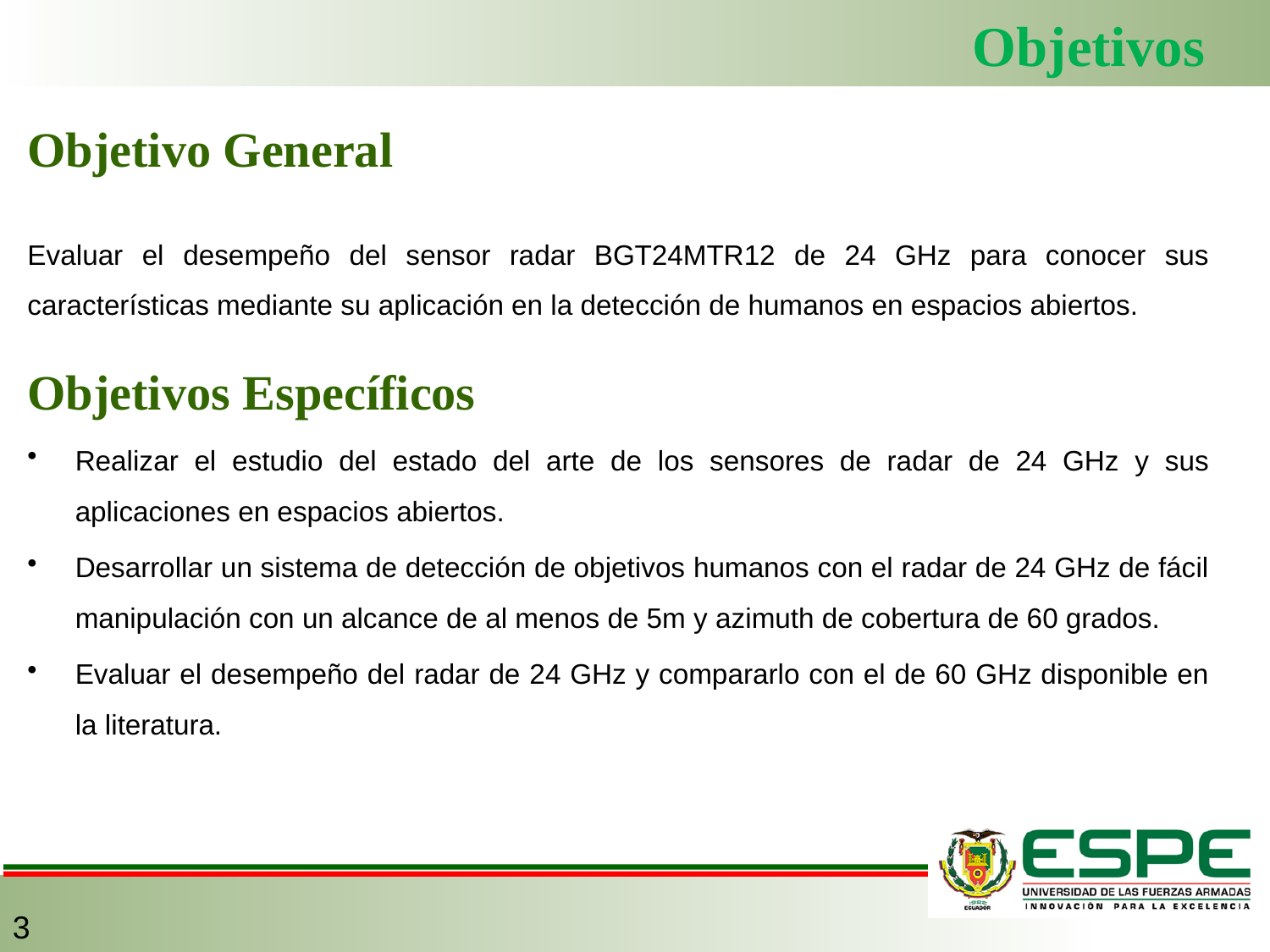

# Objetivos
Objetivo General

Evaluar el desempeño del sensor radar BGT24MTR12 de 24 GHz para conocer sus características mediante su aplicación en la detección de humanos en espacios abiertos.
Objetivos Específicos
Realizar el estudio del estado del arte de los sensores de radar de 24 GHz y sus aplicaciones en espacios abiertos.
Desarrollar un sistema de detección de objetivos humanos con el radar de 24 GHz de fácil manipulación con un alcance de al menos de 5m y azimuth de cobertura de 60 grados.
Evaluar el desempeño del radar de 24 GHz y compararlo con el de 60 GHz disponible en la literatura.
3